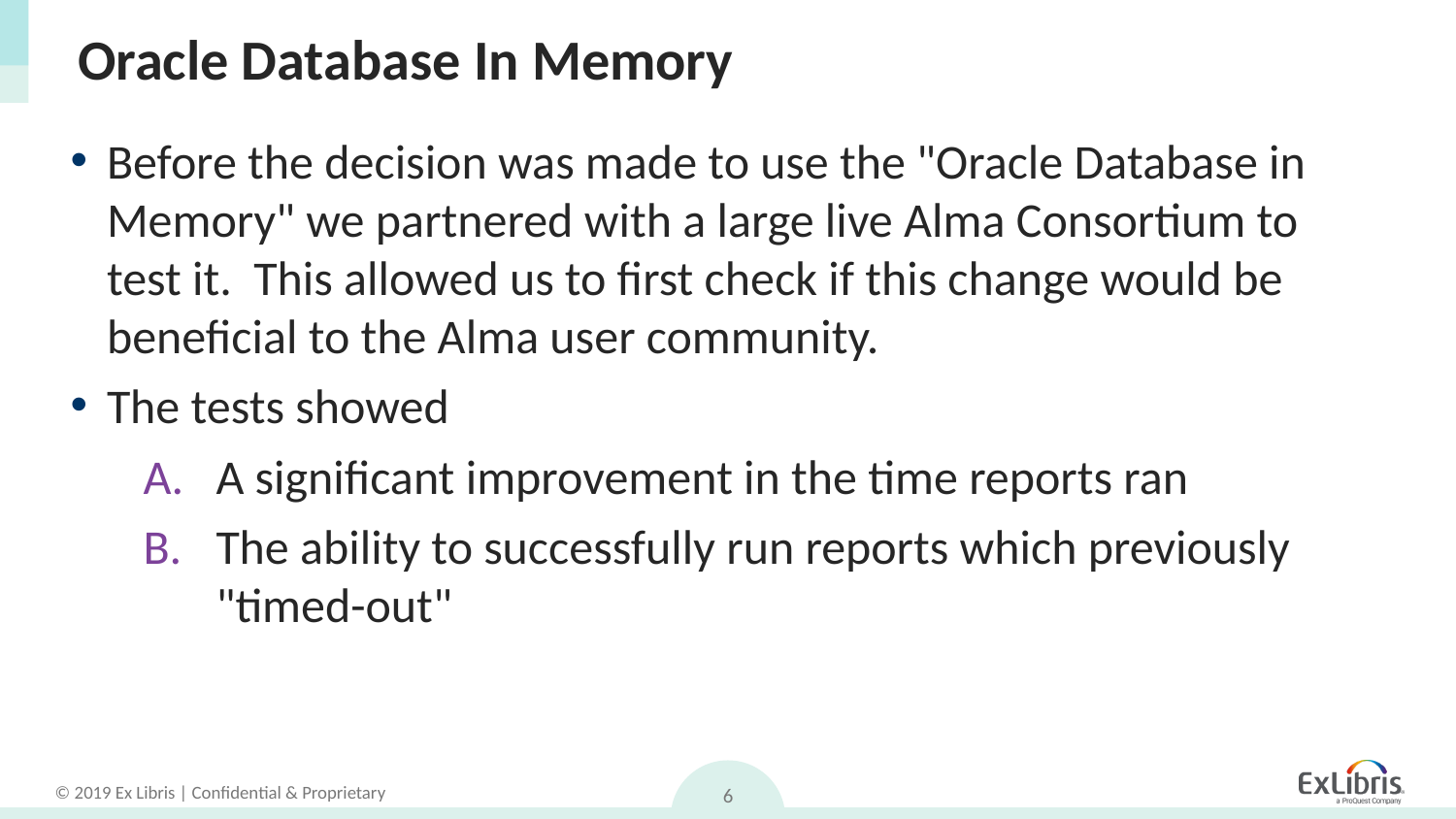

# Oracle Database In Memory
Before the decision was made to use the "Oracle Database in Memory" we partnered with a large live Alma Consortium to test it.  This allowed us to first check if this change would be beneficial to the Alma user community.
The tests showed
A significant improvement in the time reports ran
The ability to successfully run reports which previously "timed-out"

6